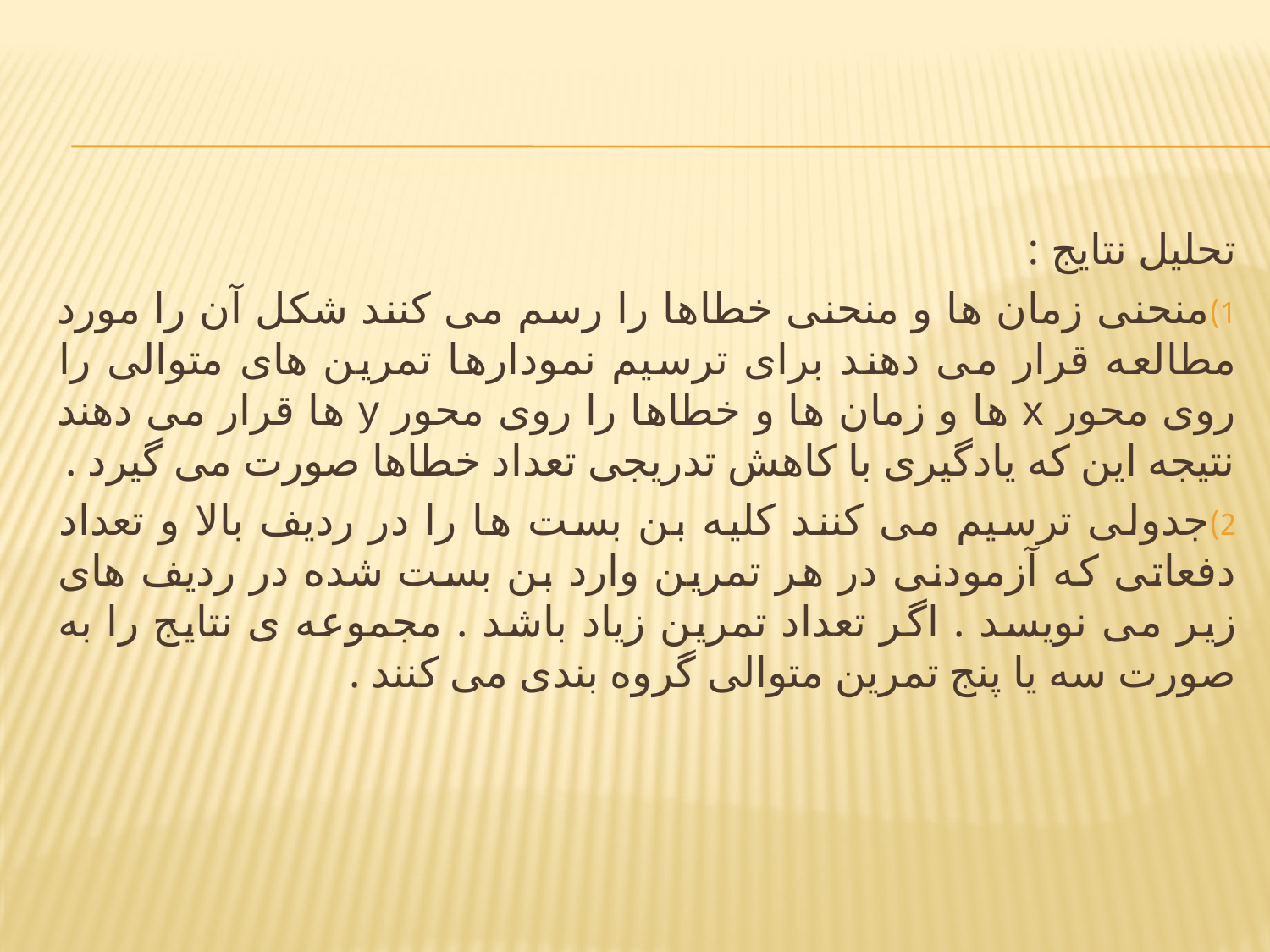

#
تحلیل نتایج :
منحنی زمان ها و منحنی خطاها را رسم می کنند شکل آن را مورد مطالعه قرار می دهند برای ترسیم نمودارها تمرین های متوالی را روی محور x ها و زمان ها و خطاها را روی محور y ها قرار می دهند نتیجه این که یادگیری با کاهش تدریجی تعداد خطاها صورت می گیرد .
جدولی ترسیم می کنند کلیه بن بست ها را در ردیف بالا و تعداد دفعاتی که آزمودنی در هر تمرین وارد بن بست شده در ردیف های زیر می نویسد . اگر تعداد تمرین زیاد باشد . مجموعه ی نتایج را به صورت سه یا پنج تمرین متوالی گروه بندی می کنند .